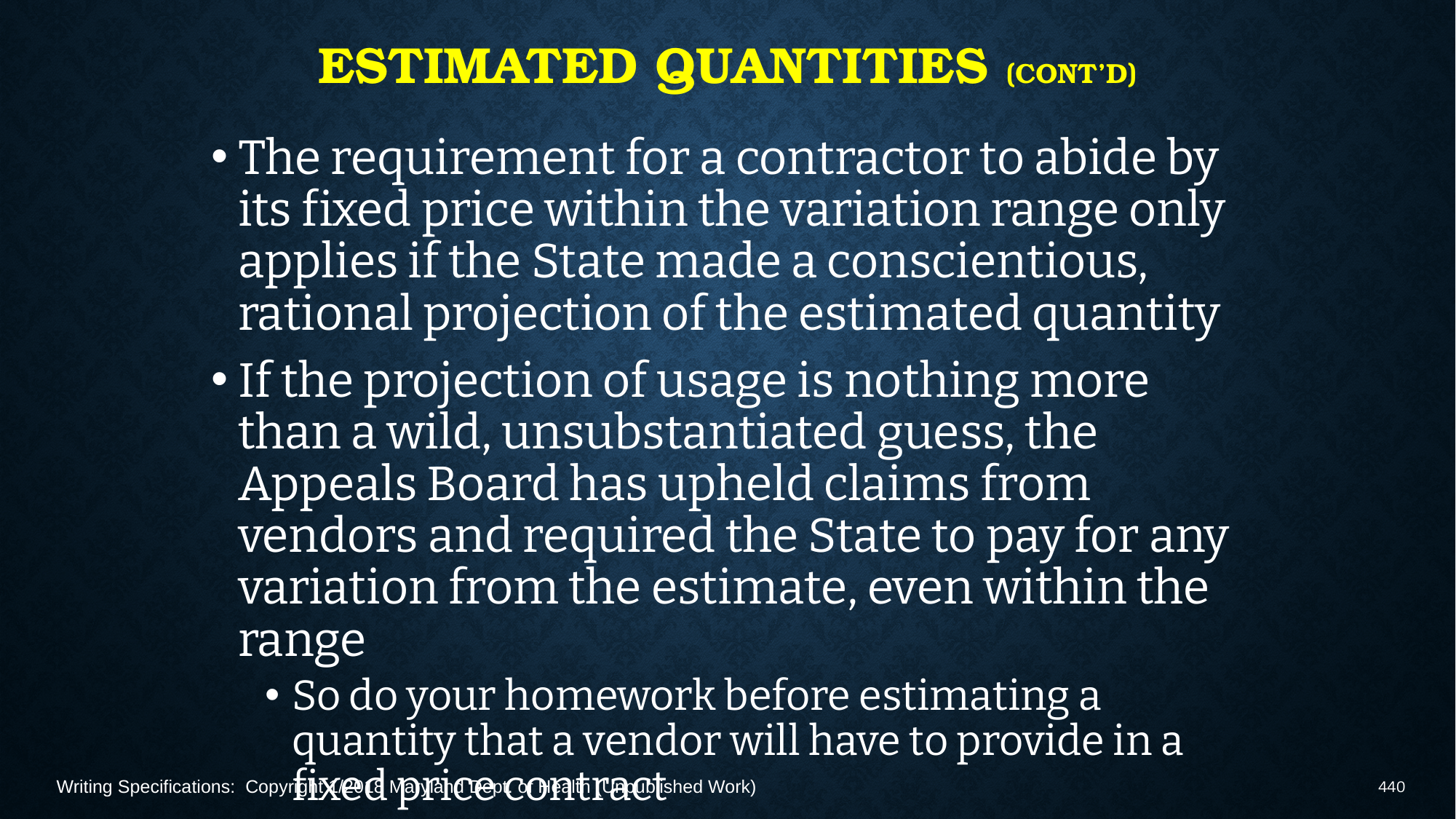

# Estimated Quantities (Cont’d)
The requirement for a contractor to abide by its fixed price within the variation range only applies if the State made a conscientious, rational projection of the estimated quantity
If the projection of usage is nothing more than a wild, unsubstantiated guess, the Appeals Board has upheld claims from vendors and required the State to pay for any variation from the estimate, even within the range
So do your homework before estimating a quantity that a vendor will have to provide in a fixed price contract
Writing Specifications:  Copyright 1/2018 Maryland Dept. of Health (Unpublished Work)
440